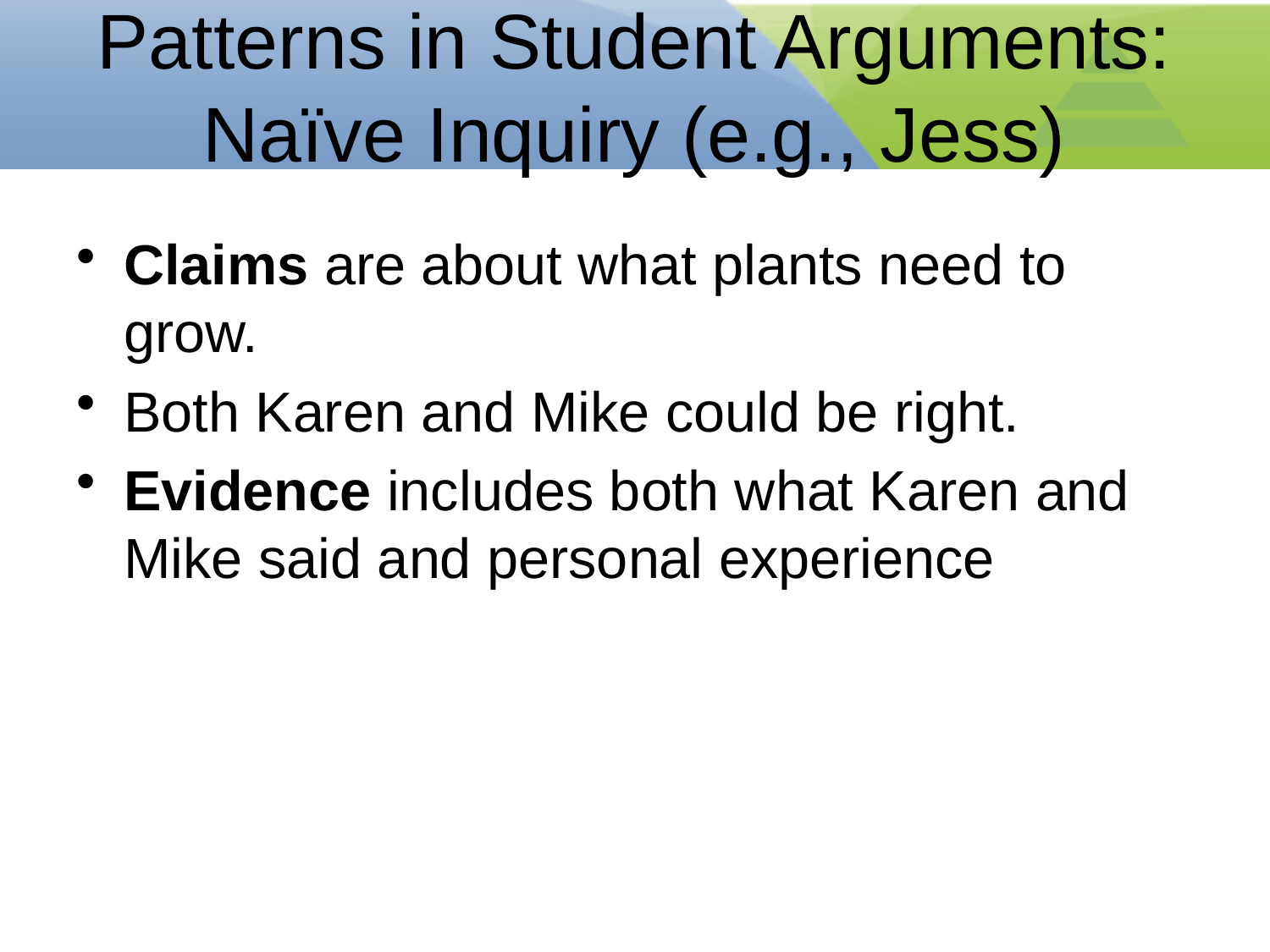

# Patterns in Student Arguments: Naïve Inquiry (e.g., Jess)
Claims are about what plants need to grow.
Both Karen and Mike could be right.
Evidence includes both what Karen and Mike said and personal experience